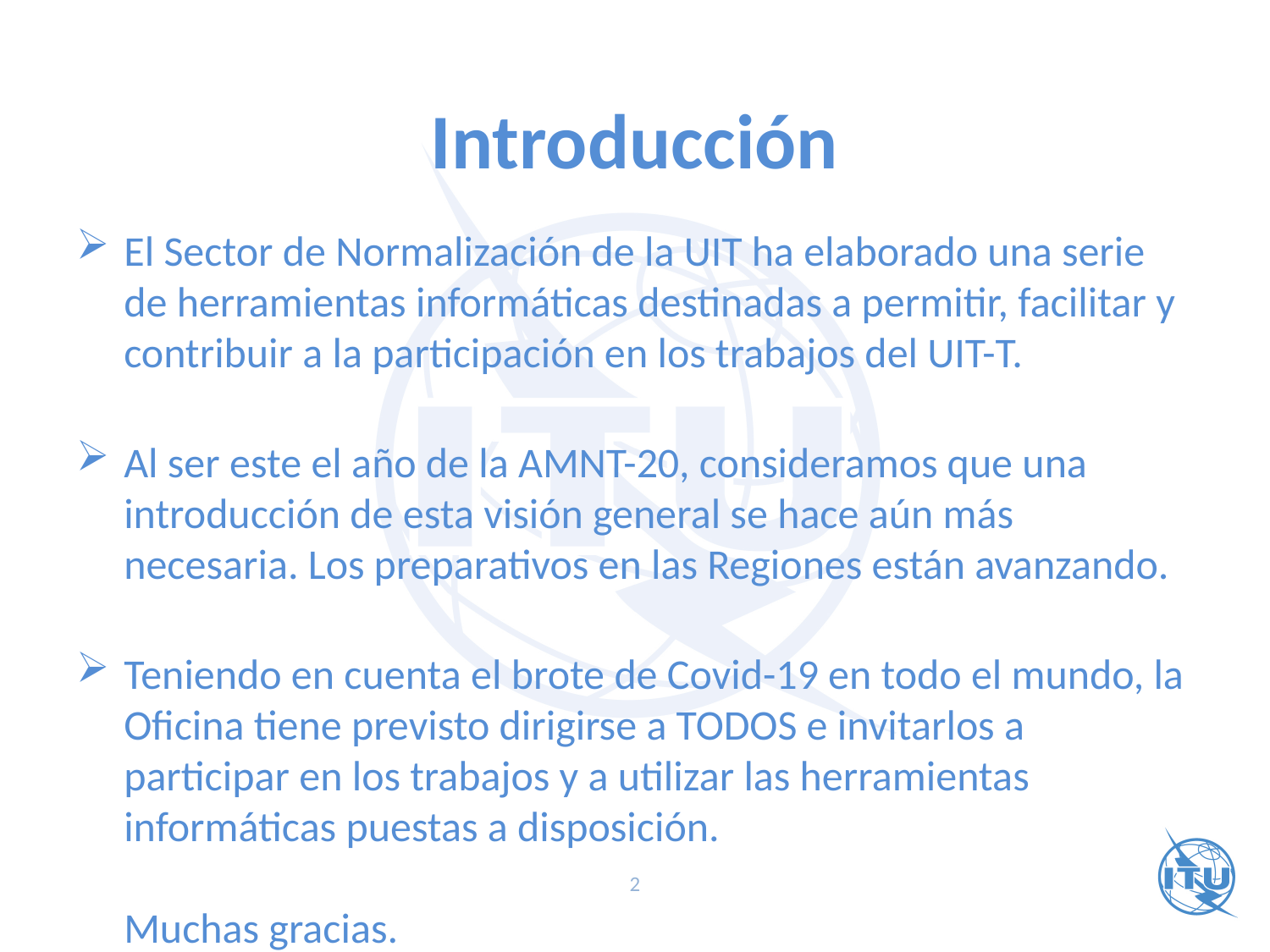

# Introducción

El Sector de Normalización de la UIT ha elaborado una serie de herramientas informáticas destinadas a permitir, facilitar y contribuir a la participación en los trabajos del UIT-T.
Al ser este el año de la AMNT-20, consideramos que una introducción de esta visión general se hace aún más necesaria. Los preparativos en las Regiones están avanzando.
Teniendo en cuenta el brote de Covid-19 en todo el mundo, la Oficina tiene previsto dirigirse a TODOS e invitarlos a participar en los trabajos y a utilizar las herramientas informáticas puestas a disposición.
Muchas gracias.

2